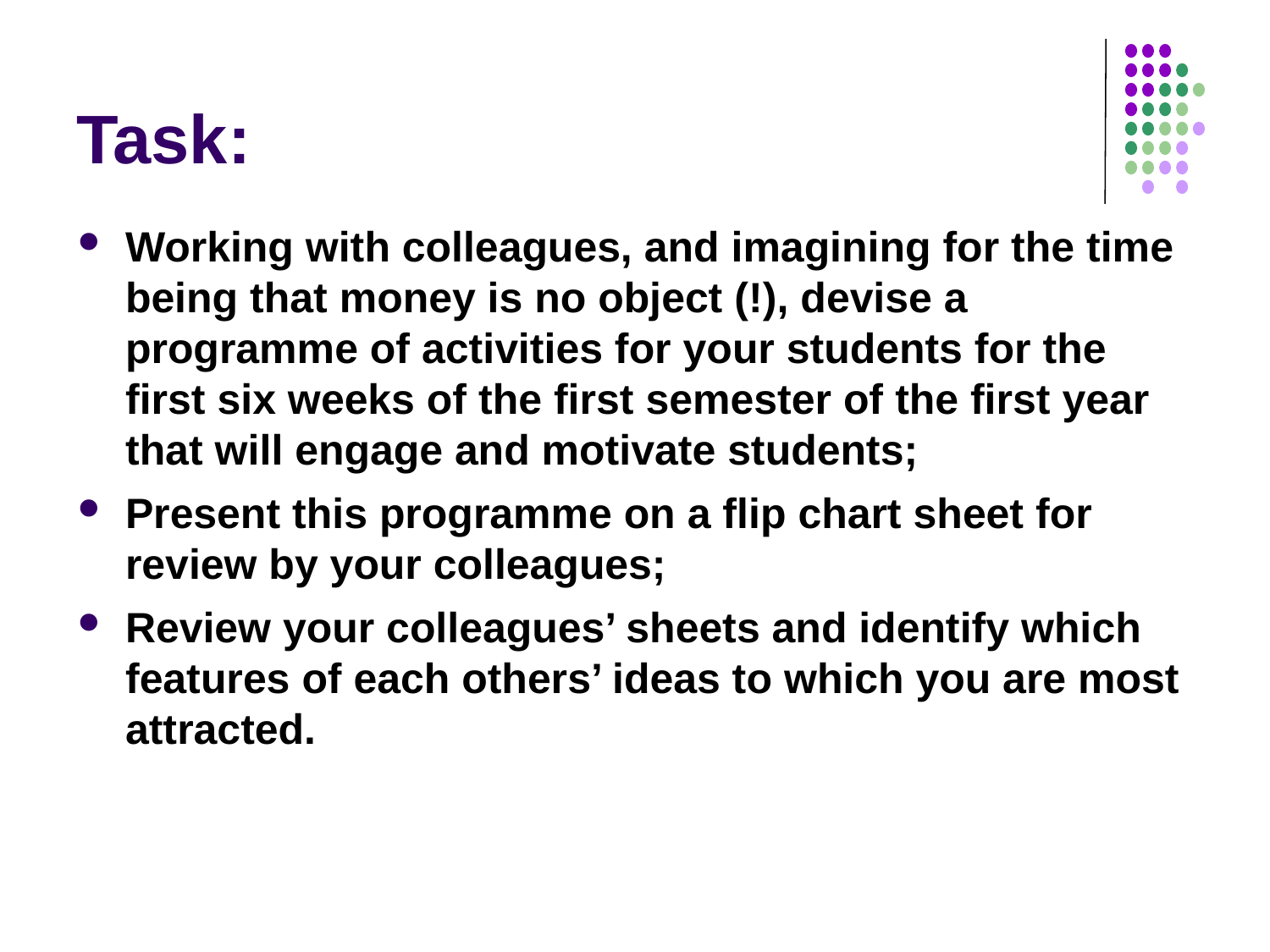

# Task:
Working with colleagues, and imagining for the time being that money is no object (!), devise a programme of activities for your students for the first six weeks of the first semester of the first year that will engage and motivate students;
Present this programme on a flip chart sheet for review by your colleagues;
Review your colleagues’ sheets and identify which features of each others’ ideas to which you are most attracted.